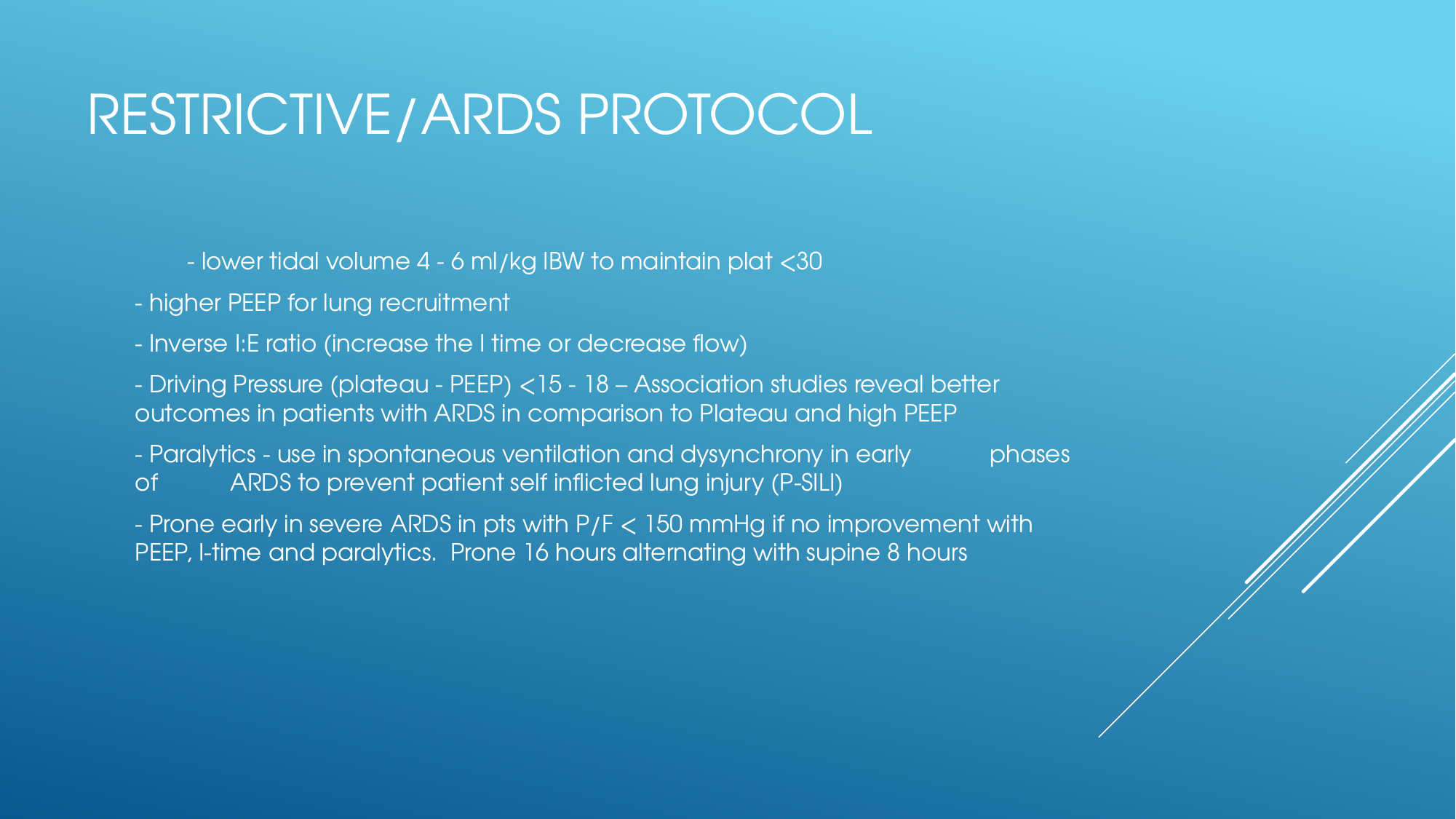

# Restrictive/ARDS Protocol

        - lower tidal volume 4 - 6 ml/kg IBW to maintain plat <30
	- higher PEEP for lung recruitment
	- Inverse I:E ratio (increase the I time or decrease flow)
	- Driving Pressure (plateau - PEEP) <15 - 18 – Association studies reveal better 	outcomes in patients with ARDS in comparison to Plateau and high PEEP
	- Paralytics - use in spontaneous ventilation and dysynchrony in early 	phases of 	ARDS to prevent patient self inflicted lung injury (P-SILI)
	- Prone early in severe ARDS in pts with P/F < 150 mmHg if no improvement with 	PEEP, I-time and paralytics.  Prone 16 hours alternating with supine 8 hours